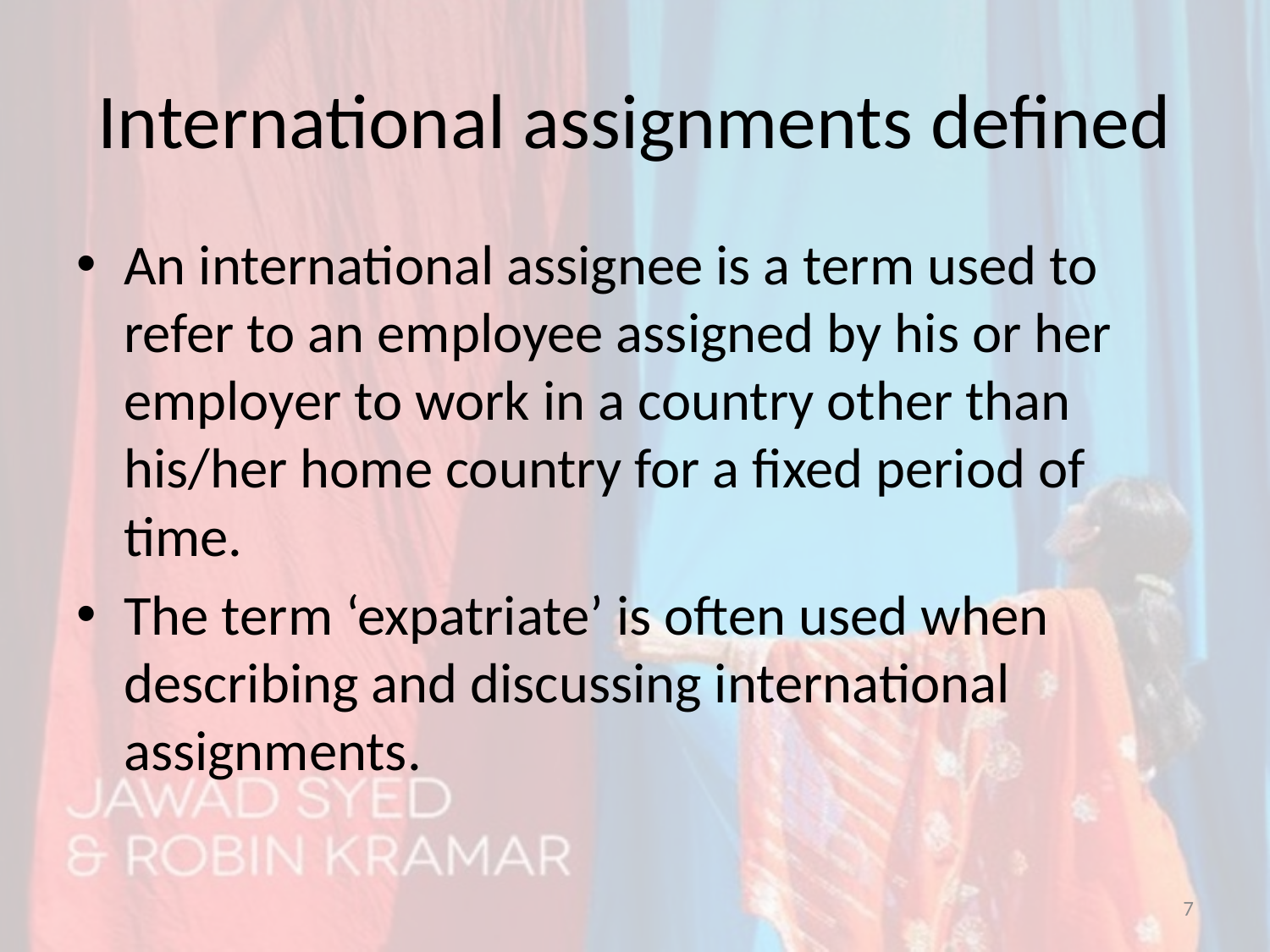

# International assignments defined
An international assignee is a term used to refer to an employee assigned by his or her employer to work in a country other than his/her home country for a fixed period of time.
The term ‘expatriate’ is often used when describing and discussing international assignments.
7